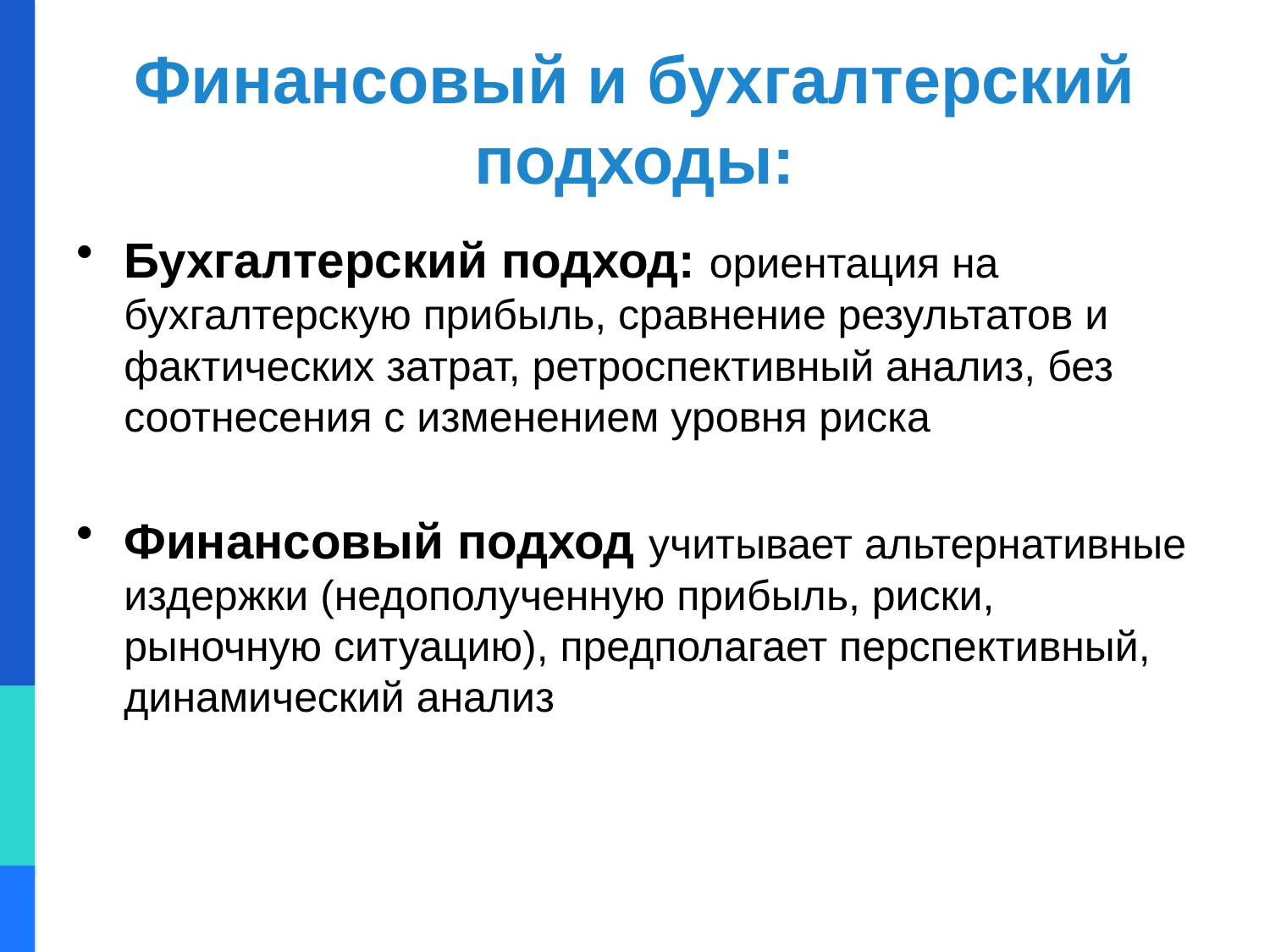

# Финансовый и бухгалтерский подходы:
Бухгалтерский подход: ориентация на бухгалтерскую прибыль, сравнение результатов и фактических затрат, ретроспективный анализ, без соотнесения с изменением уровня риска

Финансовый подход учитывает альтернативные издержки (недополученную прибыль, риски, рыночную ситуацию), предполагает перспективный, динамический анализ